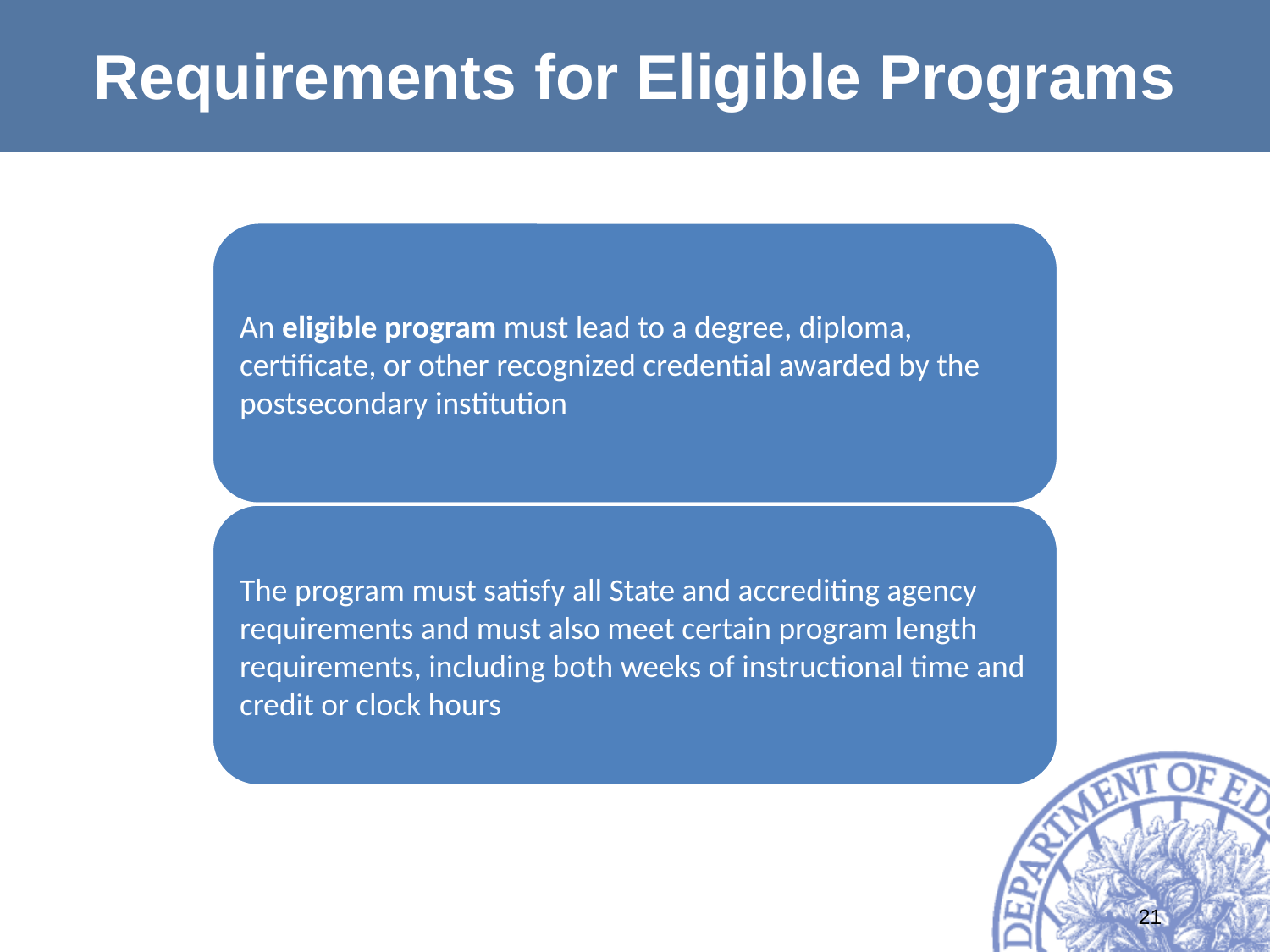

# Requirements for Eligible Programs
An eligible program must lead to a degree, diploma, certificate, or other recognized credential awarded by the postsecondary institution
The program must satisfy all State and accrediting agency requirements and must also meet certain program length requirements, including both weeks of instructional time and credit or clock hours
21